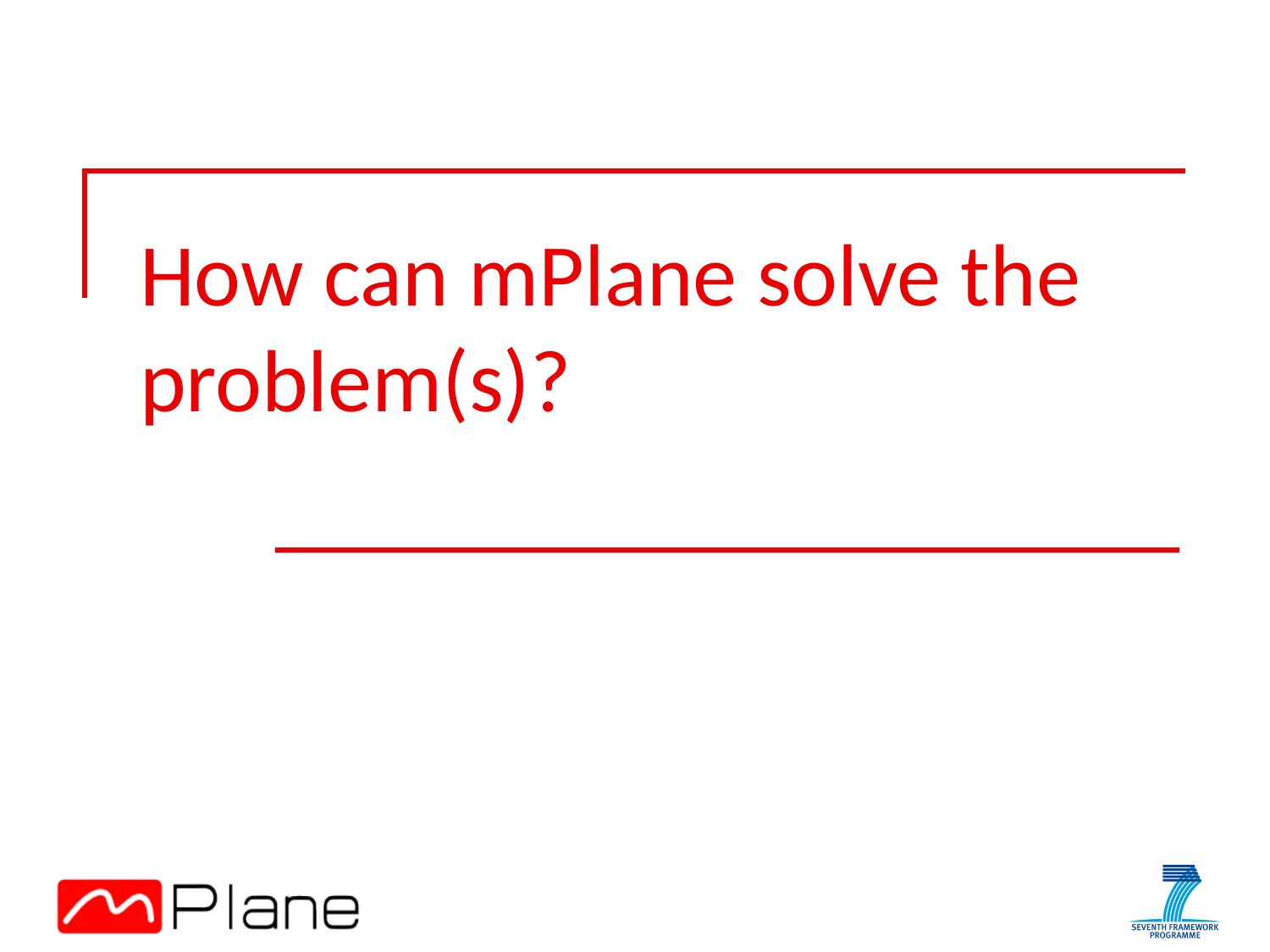

# How can mPlane solve the problem(s)?